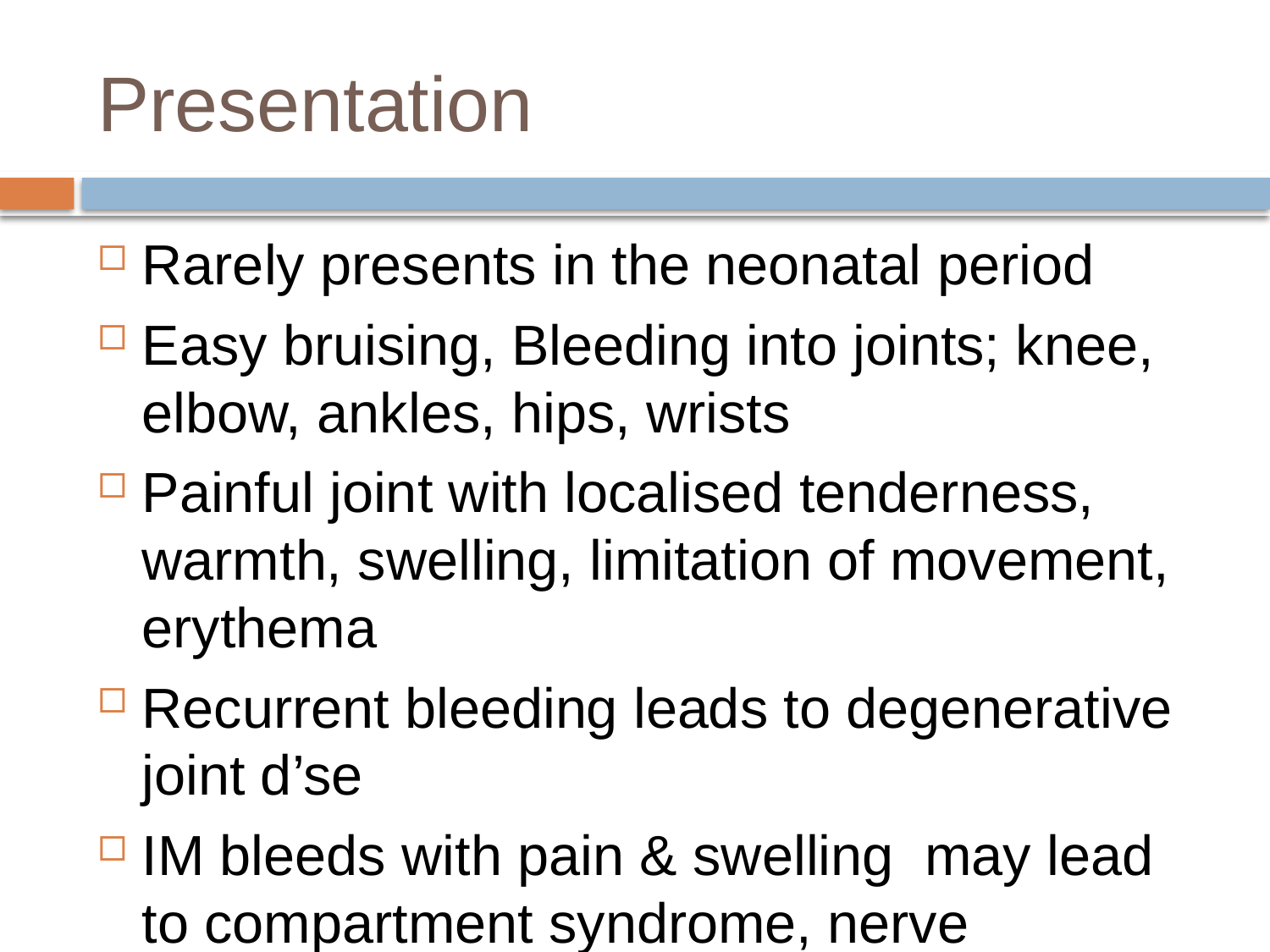

# Presentation
Rarely presents in the neonatal period
Easy bruising, Bleeding into joints; knee, elbow, ankles, hips, wrists
Painful joint with localised tenderness, warmth, swelling, limitation of movement, erythema
Recurrent bleeding leads to degenerative joint d’se
IM bleeds with pain & swelling  may lead to compartment syndrome, nerve compression, or later ischaemic contractures.